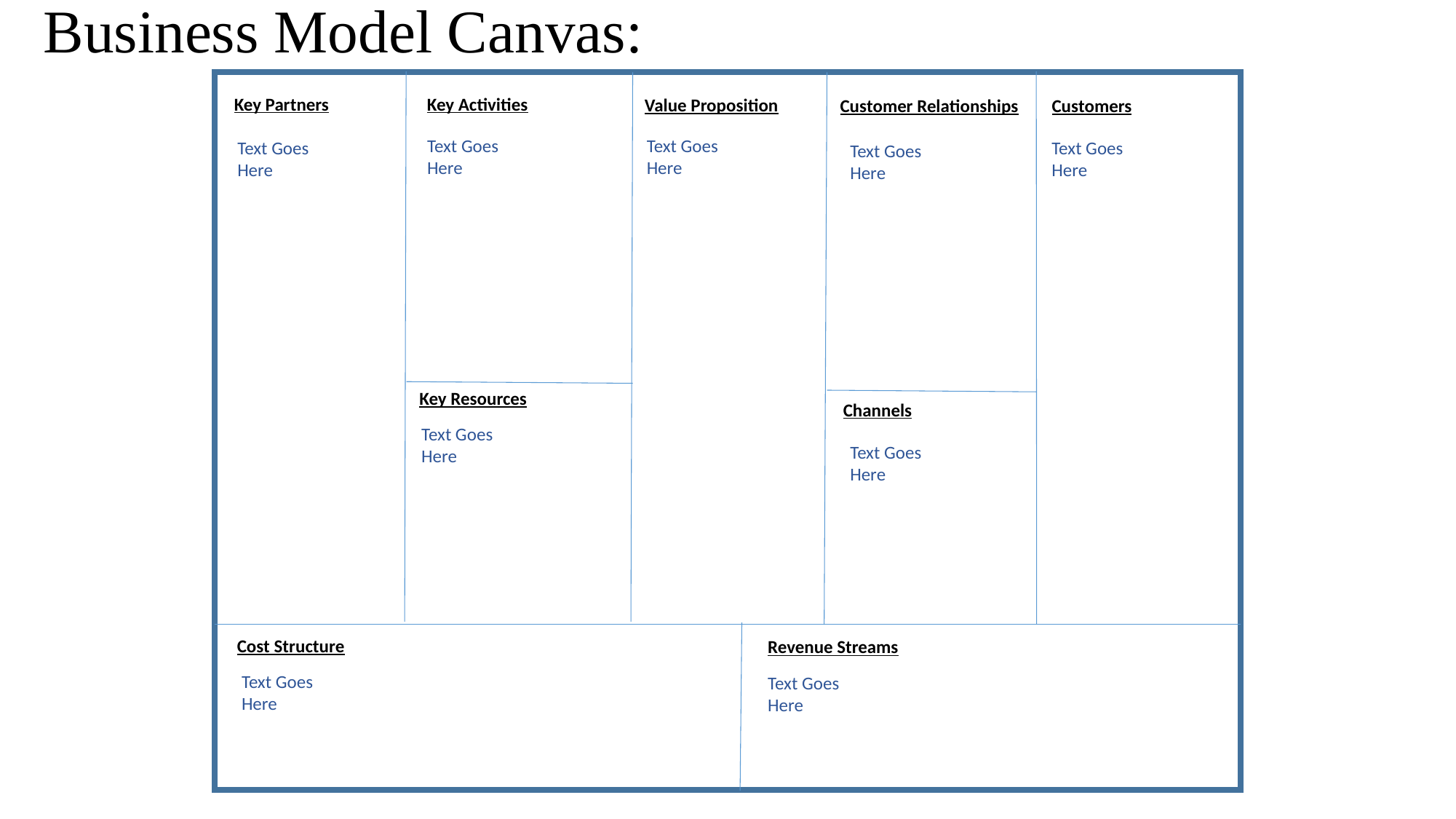

# Business Model Canvas:

Key Partners
Key Activities
Value Proposition
Customer Relationships
Customers
Text Goes Here
Text Goes Here
Text Goes Here
Text Goes Here
Text Goes Here
Key Resources
Channels
Text Goes Here
Text Goes Here
Cost Structure
Revenue Streams
Text Goes Here
Text Goes Here